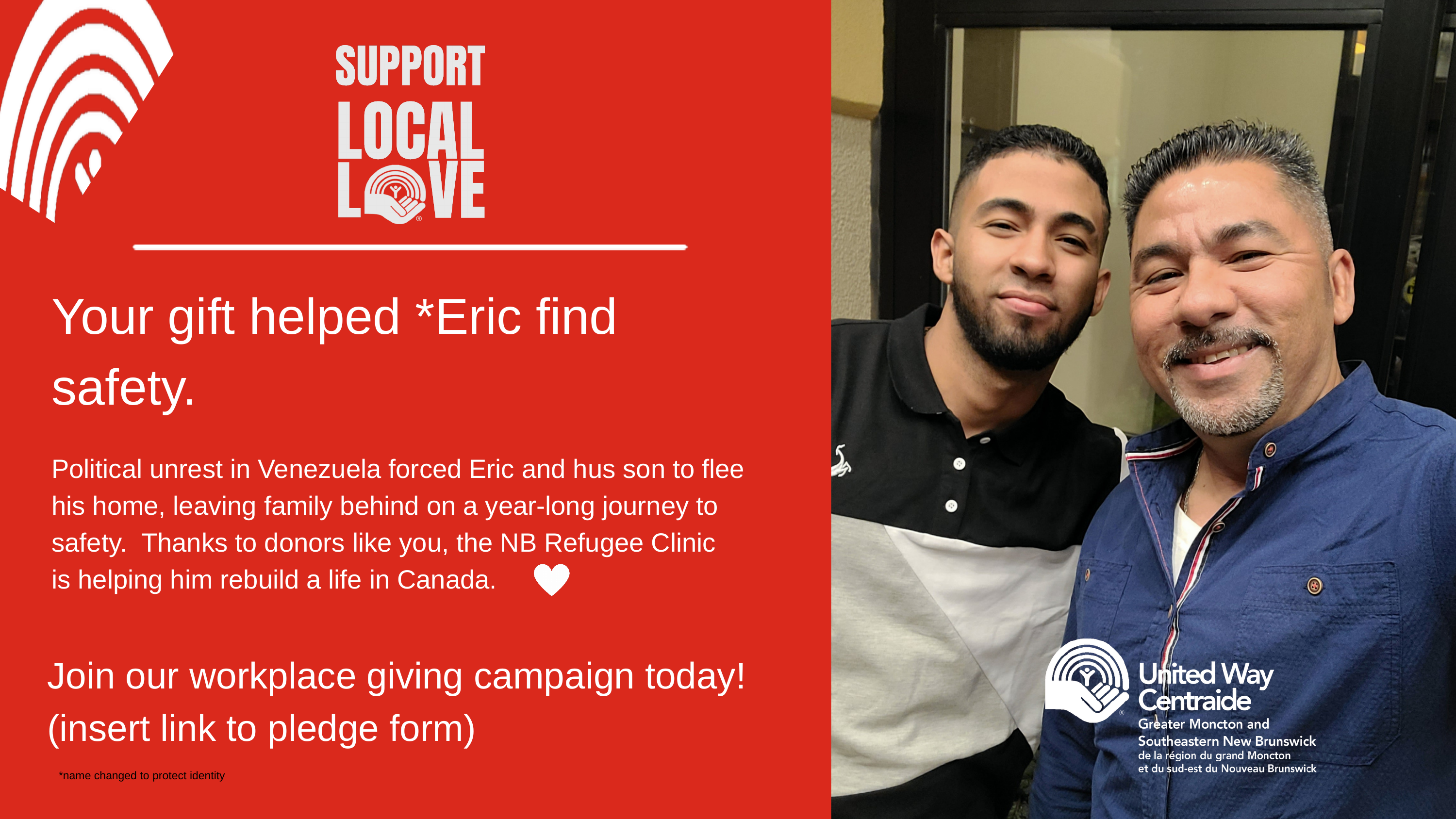

Your gift helped *Eric find
safety.
Political unrest in Venezuela forced Eric and hus son to flee
his home, leaving family behind on a year-long journey to
safety.  Thanks to donors like you, the NB Refugee Clinic
is helping him rebuild a life in Canada.

Join our workplace giving campaign today!
(insert link to pledge form)
*name changed to protect identity